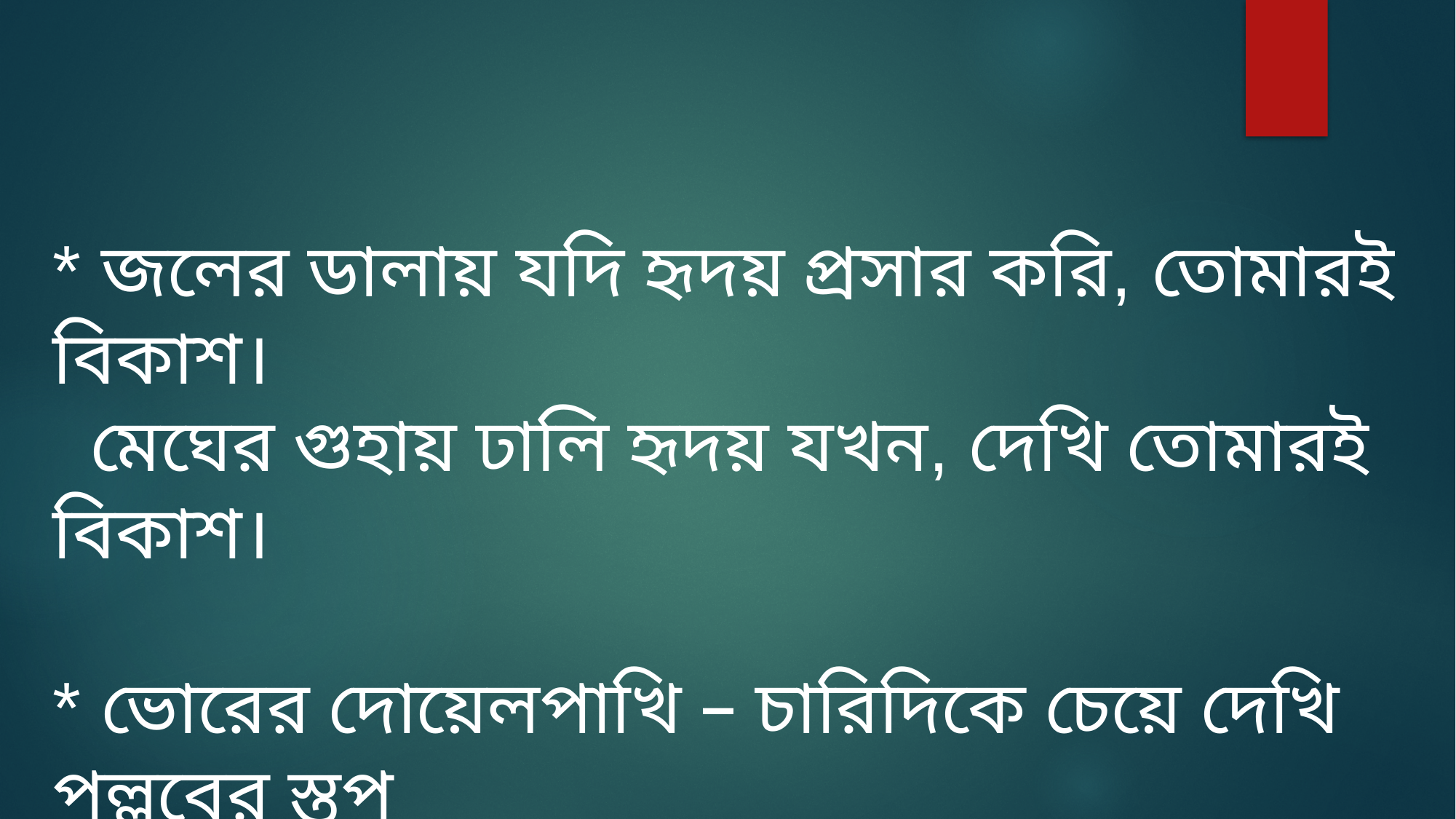

* জলের ডালায় যদি হৃদয় প্রসার করি, তোমারই বিকাশ।
  মেঘের গুহায় ঢালি হৃদয় যখন, দেখি তোমারই বিকাশ।

* ভোরের দোয়েলপাখি – চারিদিকে চেয়ে দেখি পল্লবের স্তূপ
  জাম-বট-কাঁঠালের-হিজলের-অশথের করে আছে চুপ।